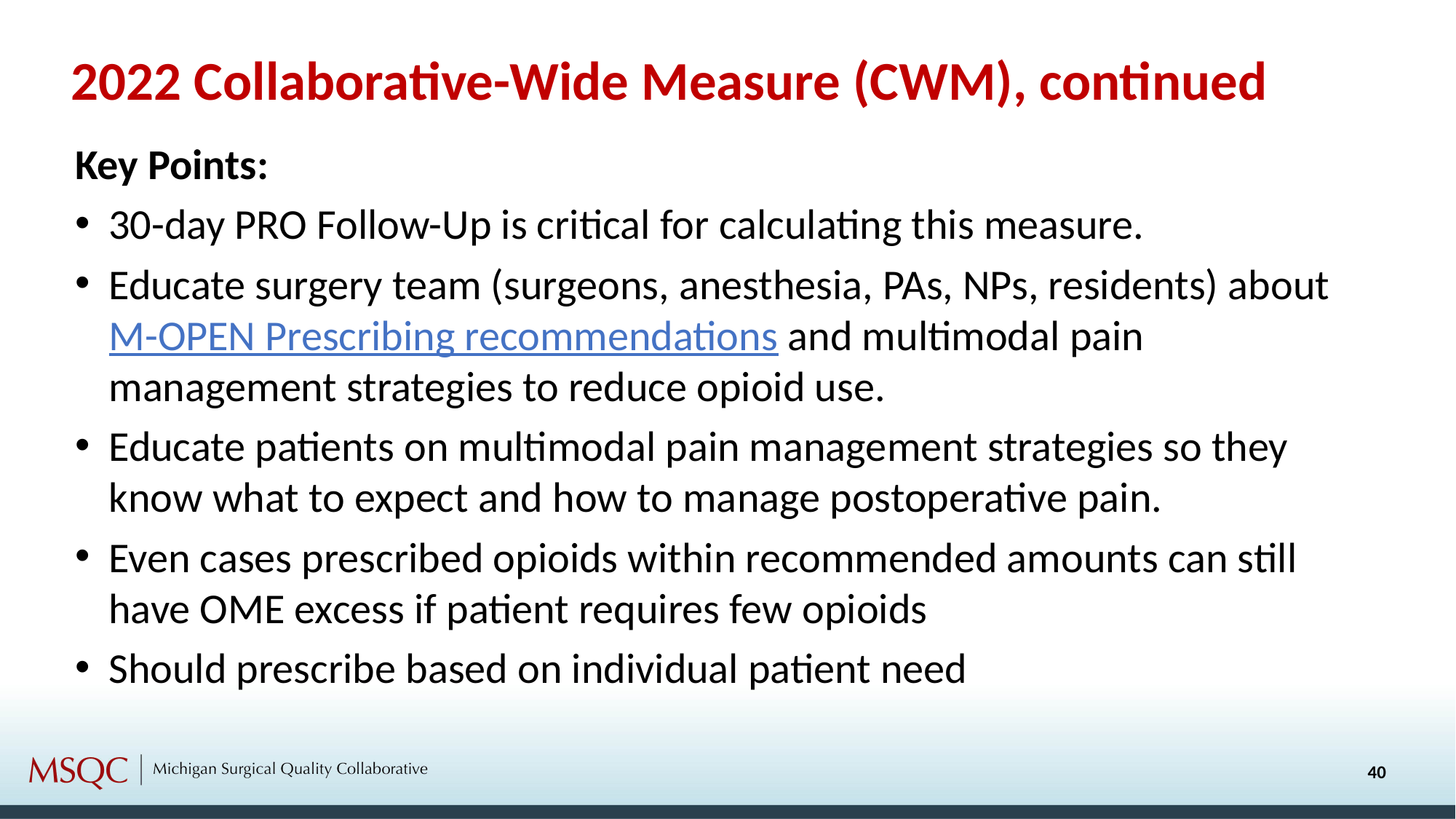

2022 Collaborative-Wide Measure (CWM), continued
Key Points:
30-day PRO Follow-Up is critical for calculating this measure.
Educate surgery team (surgeons, anesthesia, PAs, NPs, residents) about M-OPEN Prescribing recommendations and multimodal pain management strategies to reduce opioid use.
Educate patients on multimodal pain management strategies so they know what to expect and how to manage postoperative pain.
Even cases prescribed opioids within recommended amounts can still have OME excess if patient requires few opioids
Should prescribe based on individual patient need